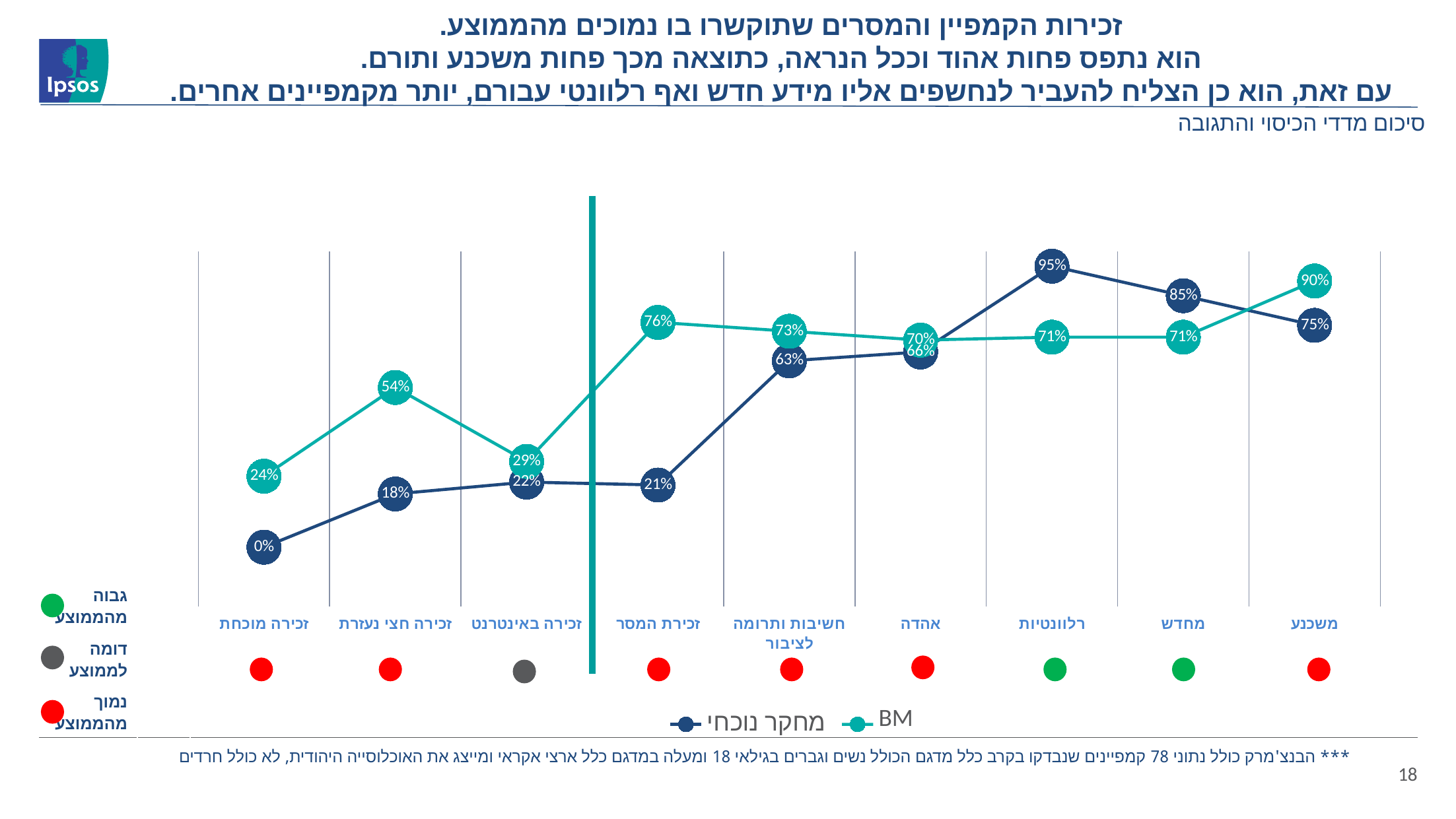

זכירות הקמפיין והמסרים שתוקשרו בו נמוכים מהממוצע.
הוא נתפס פחות אהוד וככל הנראה, כתוצאה מכך פחות משכנע ותורם.
עם זאת, הוא כן הצליח להעביר לנחשפים אליו מידע חדש ואף רלוונטי עבורם, יותר מקמפיינים אחרים.
# סיכום מדדי הכיסוי והתגובה

### Chart

| Category | מחקר נוכחי | BM |
|---|---|---|
| זכירה מוכחת | 0.0 | 0.24 |
| זכירה חצי נעזרת | 0.18 | 0.54 |
| זכירה באינטרנט | 0.22 | 0.29 |
| זכירת המסר | 0.21 | 0.76 |
| חשיבות ותרומה לציבור | 0.63 | 0.73 |
| אהדה | 0.66 | 0.7 |
| רלוונטיות | 0.95 | 0.71 |
| מחדש | 0.85 | 0.71 |
| משכנע | 0.75 | 0.9 |
| גבוה מהממוצע |  |
| --- | --- |
| דומה לממוצע |  |
| נמוך מהממוצע |  |

*** הבנצ'מרק כולל נתוני 78 קמפיינים שנבדקו בקרב כלל מדגם הכולל נשים וגברים בגילאי 18 ומעלה במדגם כלל ארצי אקראי ומייצג את האוכלוסייה היהודית, לא כולל חרדים
18